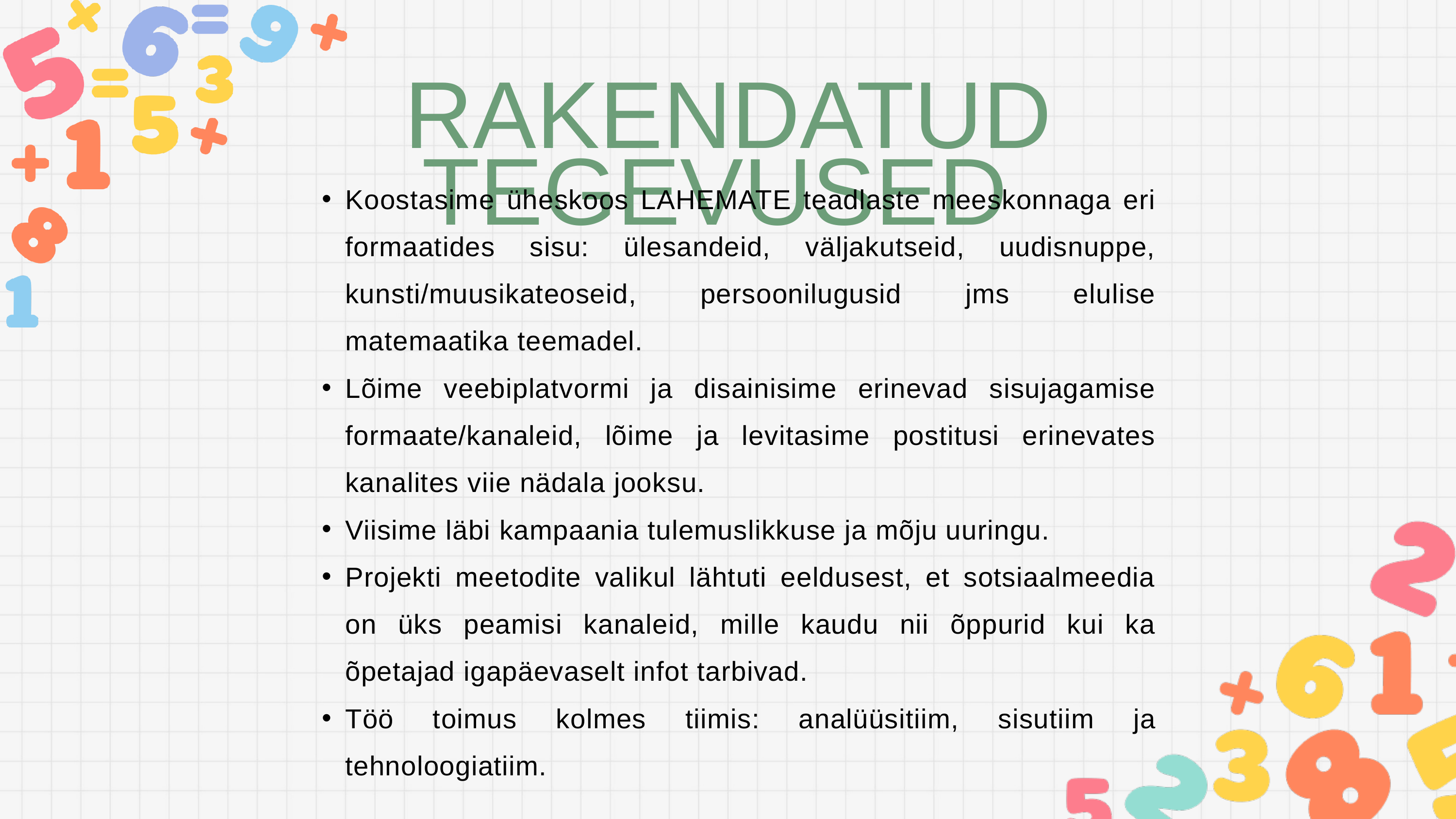

RAKENDATUD TEGEVUSED
Koostasime üheskoos LAHEMATE teadlaste meeskonnaga eri formaatides sisu: ülesandeid, väljakutseid, uudisnuppe, kunsti/muusikateoseid, persoonilugusid jms elulise matemaatika teemadel.
Lõime veebiplatvormi ja disainisime erinevad sisujagamise formaate/kanaleid, lõime ja levitasime postitusi erinevates kanalites viie nädala jooksu.
Viisime läbi kampaania tulemuslikkuse ja mõju uuringu.
Projekti meetodite valikul lähtuti eeldusest, et sotsiaalmeedia on üks peamisi kanaleid, mille kaudu nii õppurid kui ka õpetajad igapäevaselt infot tarbivad.
Töö toimus kolmes tiimis: analüüsitiim, sisutiim ja tehnoloogiatiim.